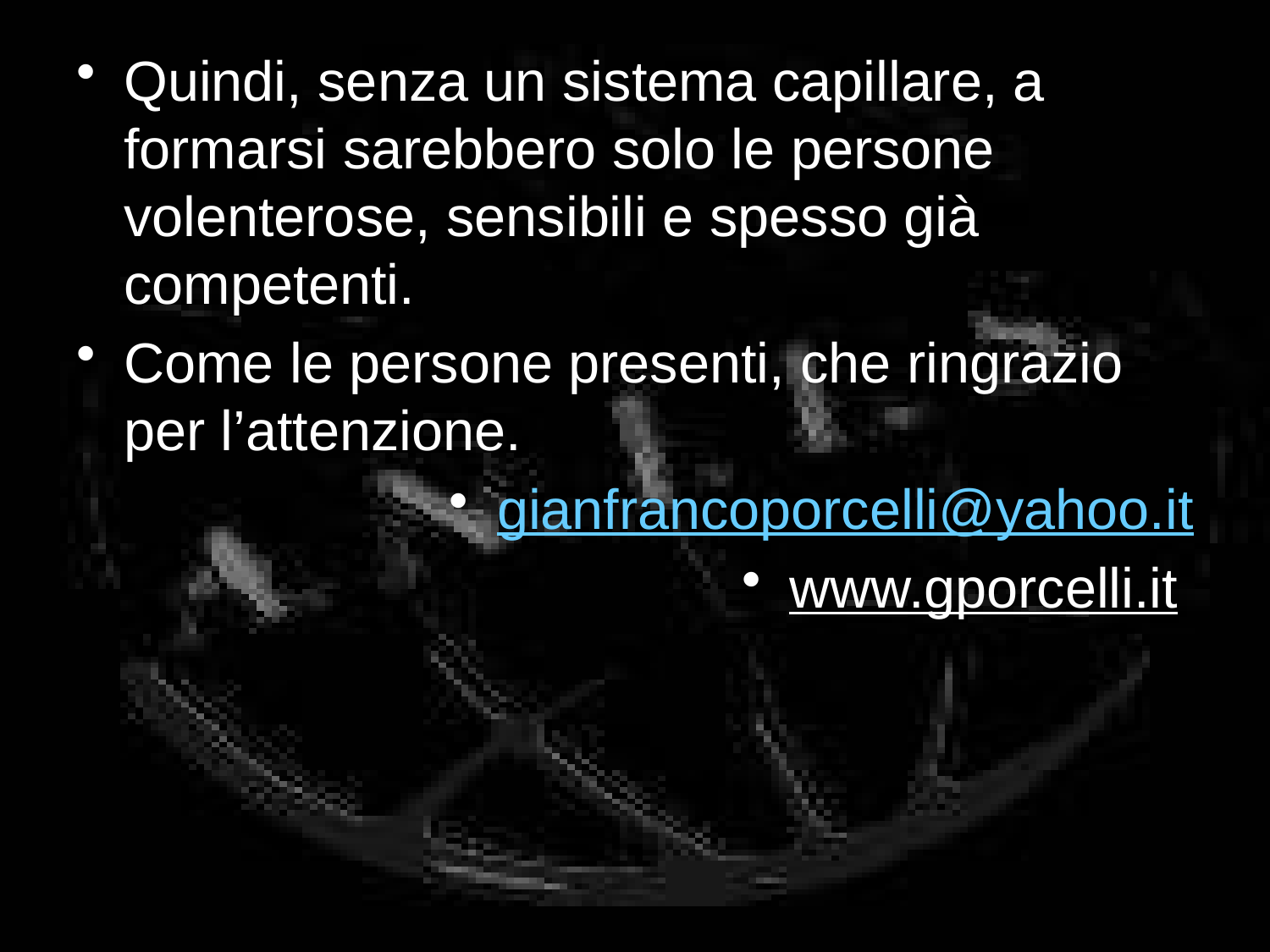

# Quindi, senza un sistema capillare, a formarsi sarebbero solo le persone volenterose, sensibili e spesso già competenti.
Come le persone presenti, che ringrazio per l’attenzione.
gianfrancoporcelli@yahoo.it
www.gporcelli.it